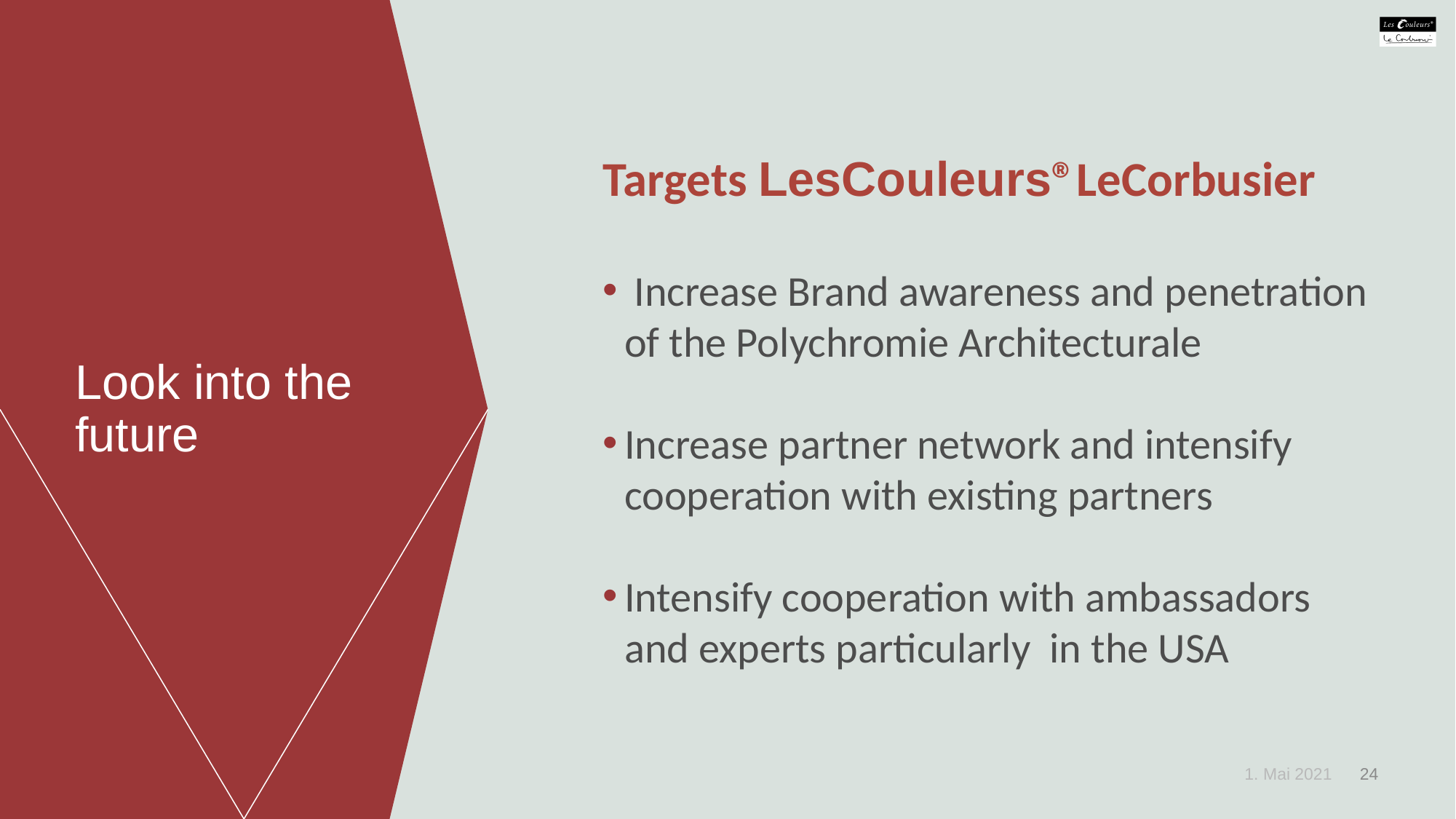

Targets LesCouleurs®LeCorbusier

 Increase Brand awareness and penetration of the Polychromie Architecturale

Increase partner network and intensify cooperation with existing partners

Intensify cooperation with ambassadors and experts particularly  in the USA

# Look into the future

1. Mai 2021